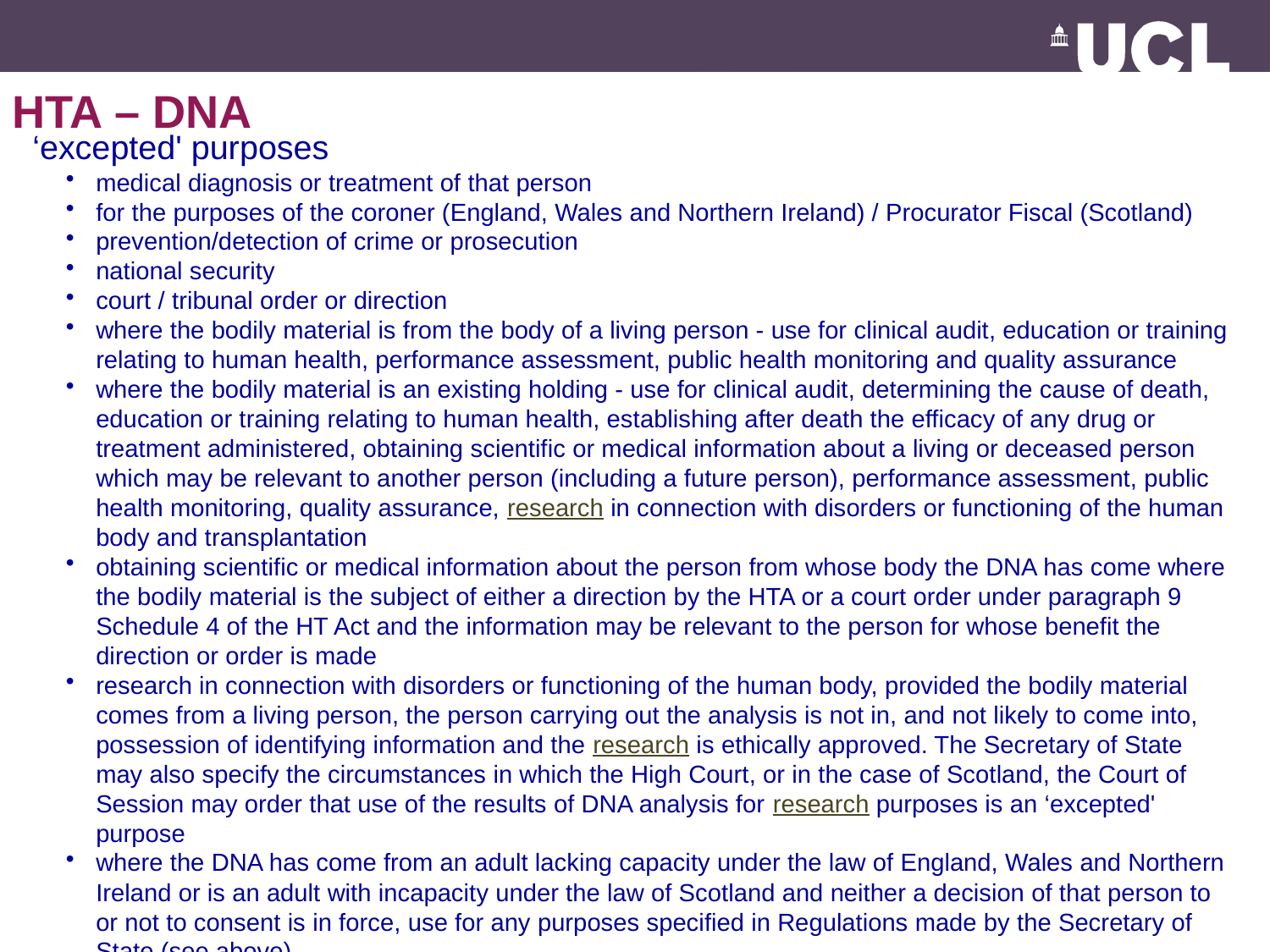

HTA – DNA
‘excepted' purposes
medical diagnosis or treatment of that person
for the purposes of the coroner (England, Wales and Northern Ireland) / Procurator Fiscal (Scotland)
prevention/detection of crime or prosecution
national security
court / tribunal order or direction
where the bodily material is from the body of a living person - use for clinical audit, education or training relating to human health, performance assessment, public health monitoring and quality assurance
where the bodily material is an existing holding - use for clinical audit, determining the cause of death, education or training relating to human health, establishing after death the efficacy of any drug or treatment administered, obtaining scientific or medical information about a living or deceased person which may be relevant to another person (including a future person), performance assessment, public health monitoring, quality assurance, research in connection with disorders or functioning of the human body and transplantation
obtaining scientific or medical information about the person from whose body the DNA has come where the bodily material is the subject of either a direction by the HTA or a court order under paragraph 9 Schedule 4 of the HT Act and the information may be relevant to the person for whose benefit the direction or order is made
research in connection with disorders or functioning of the human body, provided the bodily material comes from a living person, the person carrying out the analysis is not in, and not likely to come into, possession of identifying information and the research is ethically approved. The Secretary of State may also specify the circumstances in which the High Court, or in the case of Scotland, the Court of Session may order that use of the results of DNA analysis for research purposes is an ‘excepted' purpose
where the DNA has come from an adult lacking capacity under the law of England, Wales and Northern Ireland or is an adult with incapacity under the law of Scotland and neither a decision of that person to or not to consent is in force, use for any purposes specified in Regulations made by the Secretary of State (see above)